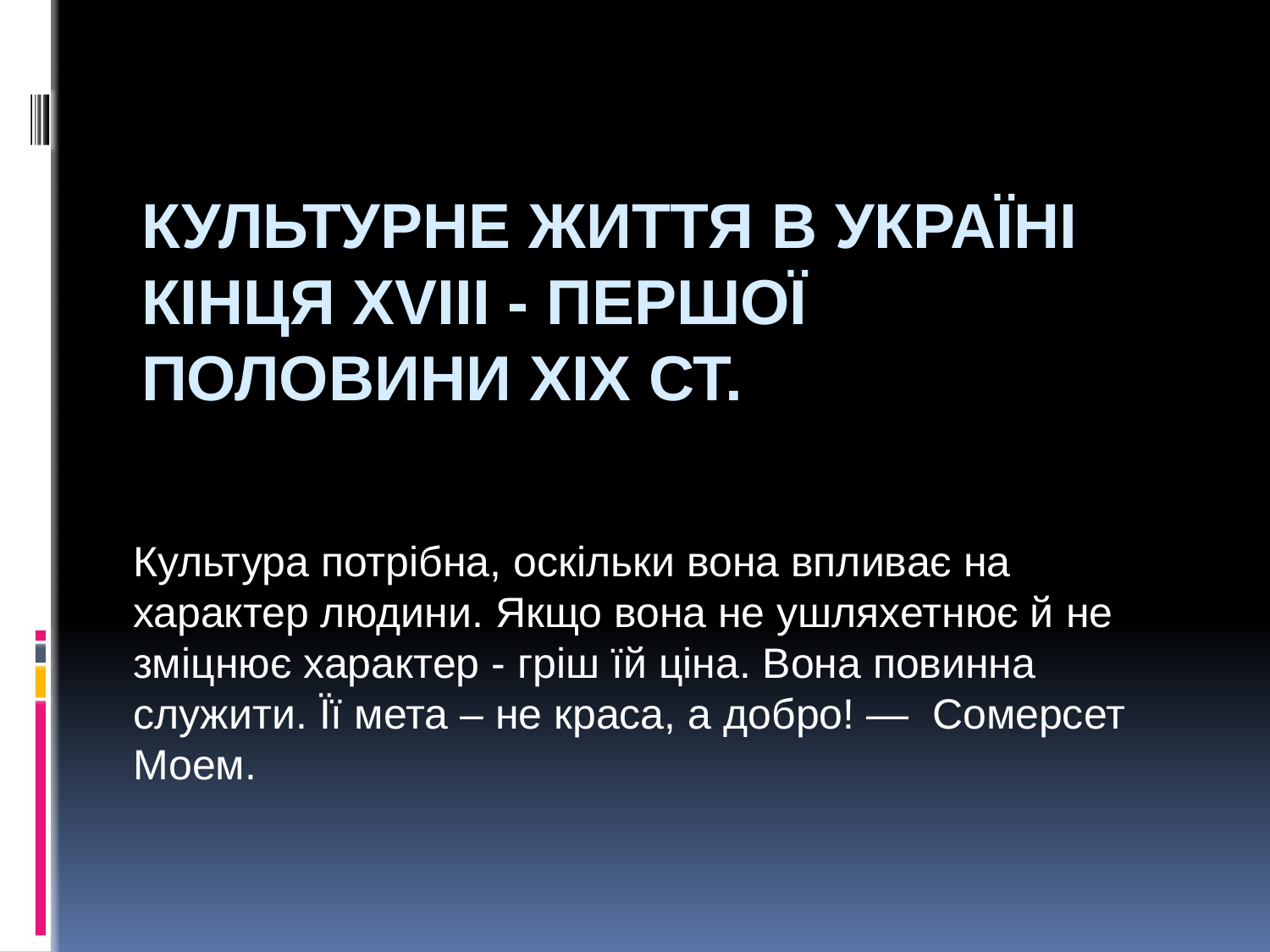

# культурне життя в Україні кінця XVIII - першої половини XIX ст.
Культура потрібна, оскільки вона впливає на характер людини. Якщо вона не ушляхетнює й не зміцнює характер - гріш їй ціна. Вона повинна служити. Її мета – не краса, а добро! —  Сомерсет Моем.